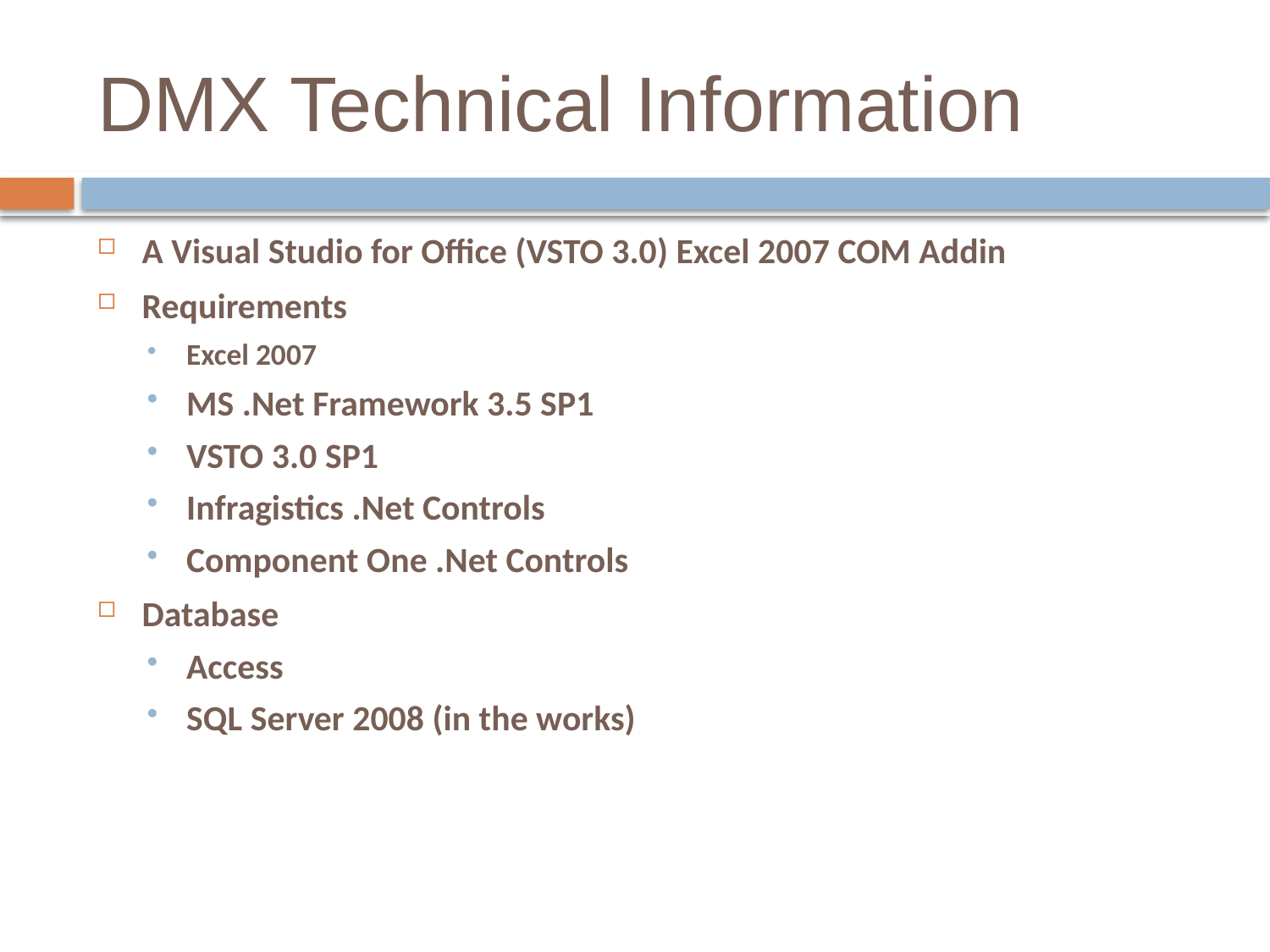

# DMX Technical Information
A Visual Studio for Office (VSTO 3.0) Excel 2007 COM Addin
Requirements
Excel 2007
MS .Net Framework 3.5 SP1
VSTO 3.0 SP1
Infragistics .Net Controls
Component One .Net Controls
Database
Access
SQL Server 2008 (in the works)